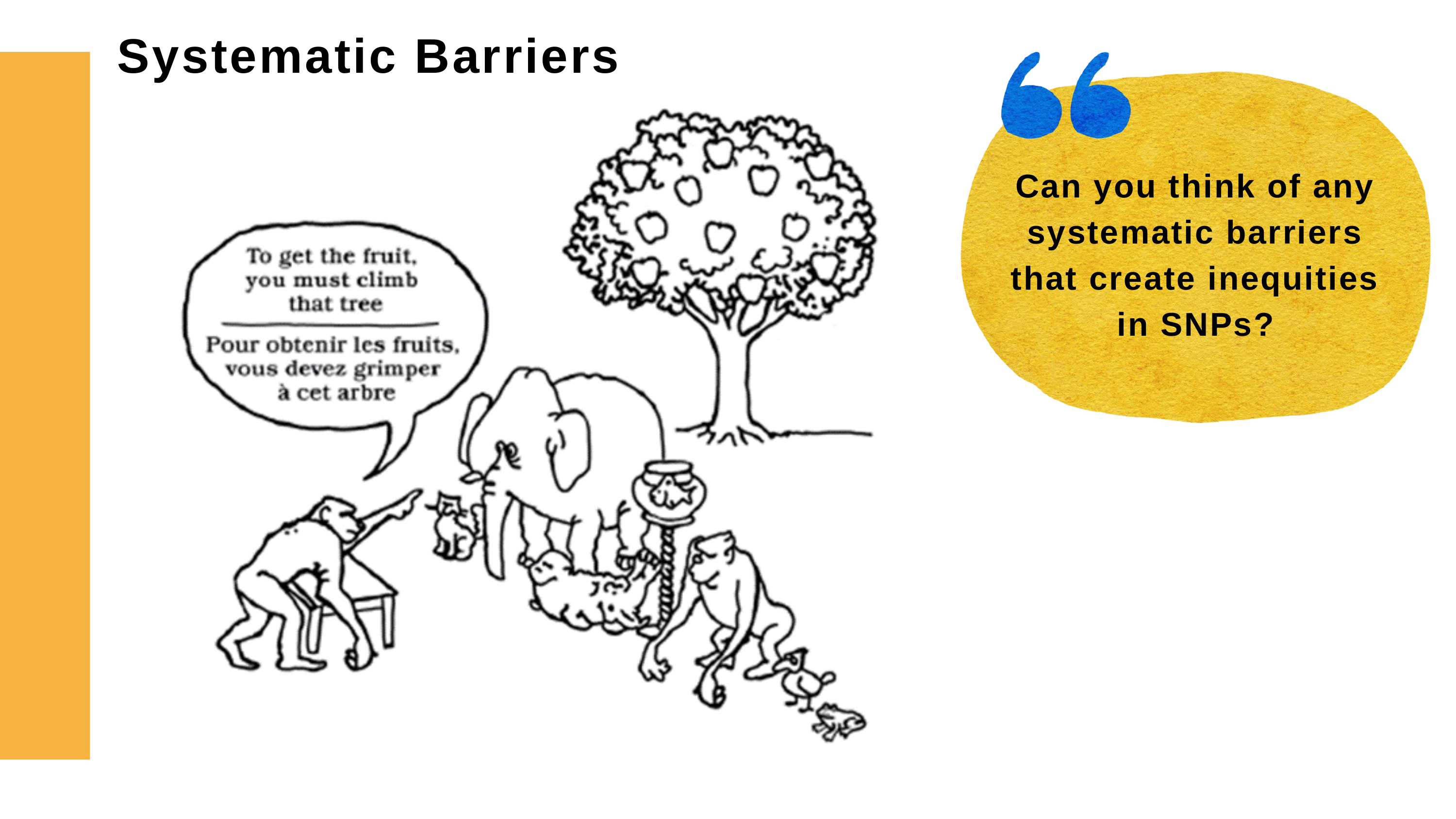

Systematic Barriers

Can you think of any systematic barriers that create inequities in SNPs?